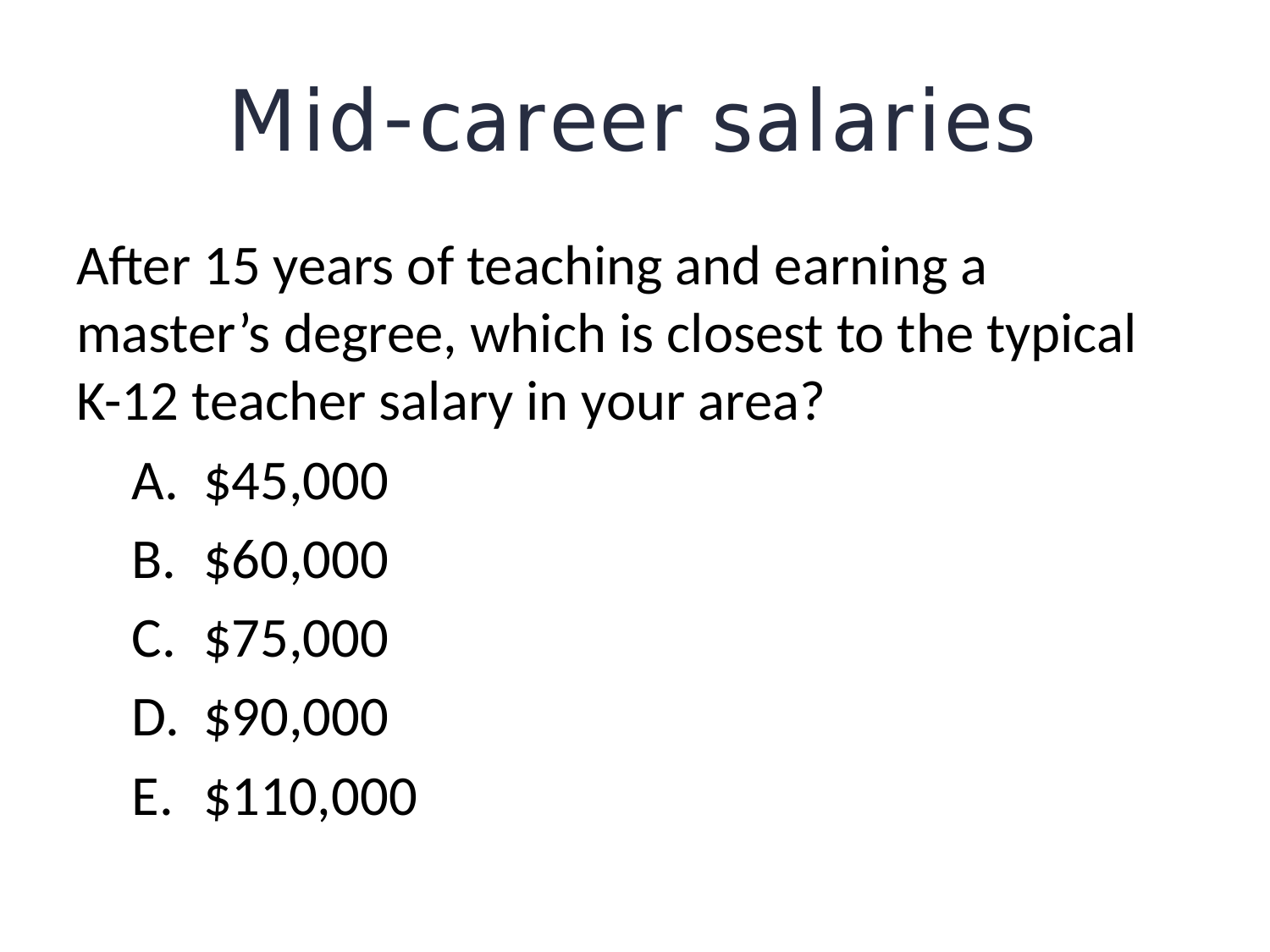

# Mid-career salaries
After 15 years of teaching and earning a master’s degree, which is closest to the typical K-12 teacher salary in your area?
$45,000
$60,000
$75,000
$90,000
$110,000